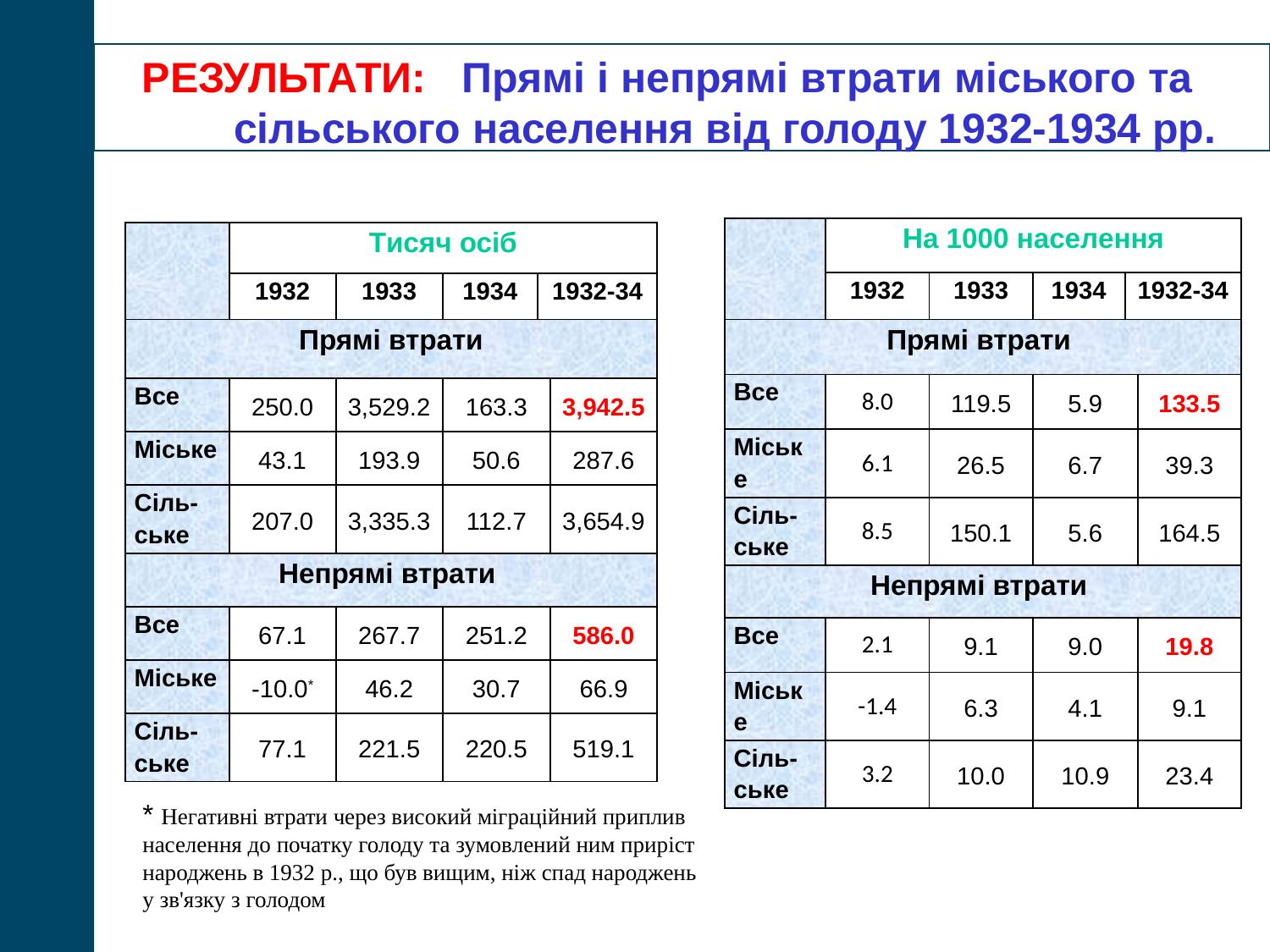

РЕЗУЛЬТАТИ:   Прямі і непрямі втрати міського та
	сільського населення від голоду 1932-1934 рр.
|  | На 1000 населення |  |  |  |  |
| --- | --- | --- | --- | --- | --- |
|  | 1932 | 1933 | 1934 | 1932-34 |  |
| Прямі втрати |  |  |  |  |  |
| Все | 8.0 | 119.5 | 5.9 |  | 133.5 |
| Міське | 6.1 | 26.5 | 6.7 |  | 39.3 |
| Сіль-ське | 8.5 | 150.1 | 5.6 |  | 164.5 |
| Непрямі втрати |  |  |  |  |  |
| Все | 2.1 | 9.1 | 9.0 |  | 19.8 |
| Міське | -1.4 | 6.3 | 4.1 |  | 9.1 |
| Сіль-ське | 3.2 | 10.0 | 10.9 |  | 23.4 |
|  | Tисяч осіб |  |  |  |  |
| --- | --- | --- | --- | --- | --- |
|  | 1932 | 1933 | 1934 | 1932-34 |  |
| Прямі втрати |  |  |  |  |  |
| Все | 250.0 | 3,529.2 | 163.3 |  | 3,942.5 |
| Міське | 43.1 | 193.9 | 50.6 |  | 287.6 |
| Сіль-ське | 207.0 | 3,335.3 | 112.7 |  | 3,654.9 |
| Непрямі втрати |  |  |  |  |  |
| Все | 67.1 | 267.7 | 251.2 |  | 586.0 |
| Міське | -10.0\* | 46.2 | 30.7 |  | 66.9 |
| Сіль-ське | 77.1 | 221.5 | 220.5 |  | 519.1 |

* Негативні втрати через високий міграційний приплив населення до початку голоду та зумовлений ним приріст народжень в 1932 р., що був вищим, ніж спад народжень у зв'язку з голодом